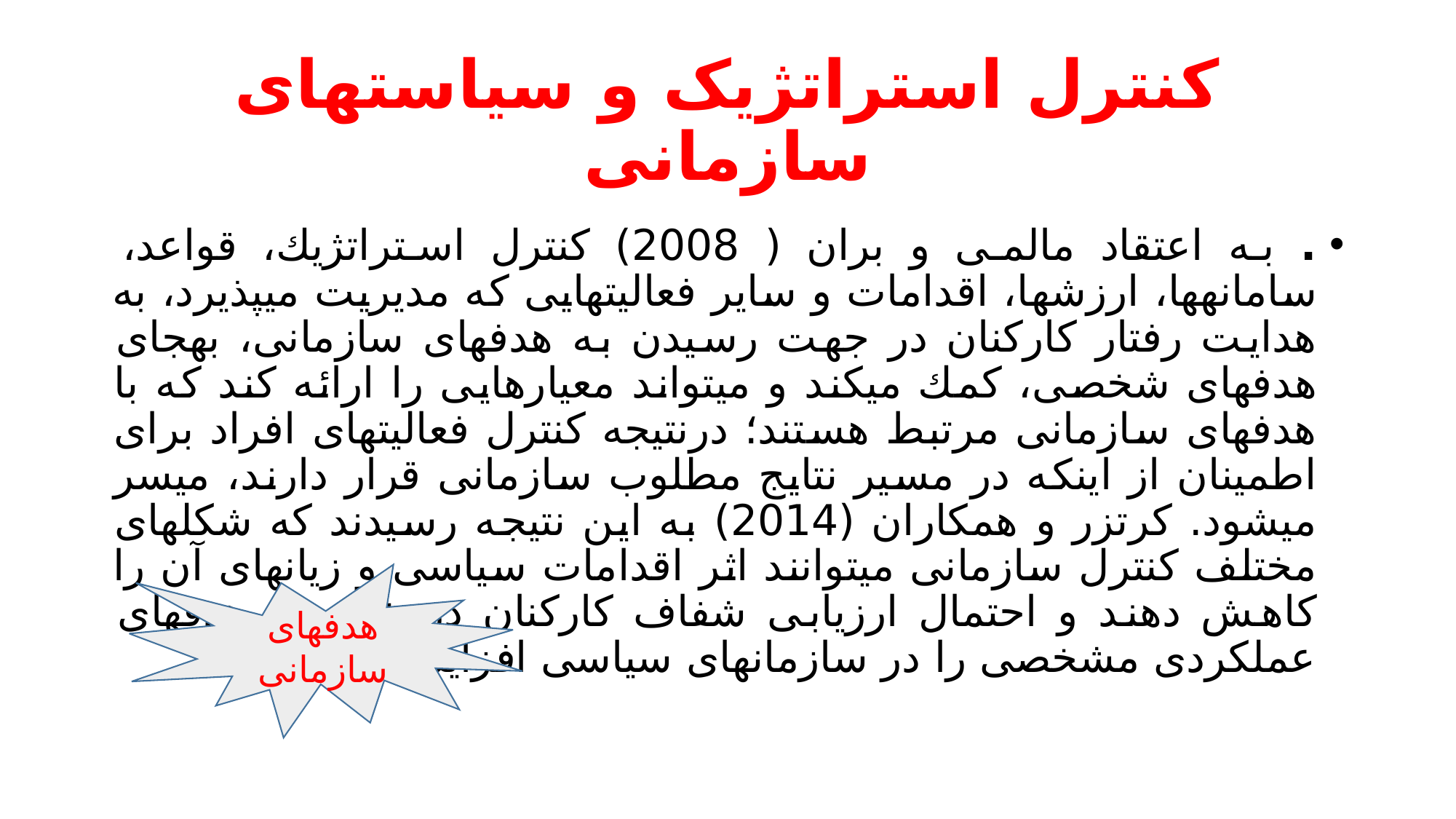

# کنترل استراتژیک و سیاستهای سازمانی
. به اعتقاد مالمی و بران ( 2008) كنترل استراتژيك، قواعد، سامانهها، ارزشها، اقدامات و ساير فعالیتهايی كه مديريت میپذيرد، به هدايت رفتار كاركنان در جهت رسیدن به هدفهای سازمانی، بهجای هدفهای شخصی، كمك میكند و میتواند معیارهايی را ارائه كند كه با هدفهای سازمانی مرتبط هستند؛ درنتیجه كنترل فعالیتهای افراد برای اطمینان از اينکه در مسیر نتايج مطلوب سازمانی قرار دارند، میسر میشود. كرتزر و همکاران (2014) به اين نتیجه رسیدند كه شکلهای مختلف كنترل سازمانی میتوانند اثر اقدامات سیاسی و زيانهای آن را كاهش دهند و احتمال ارزيابی شفاف كاركنان در خصوص هدفهای عملکردی مشخصی را در سازمانهای سیاسی افزايش دهند.

هدفهای سازمانی